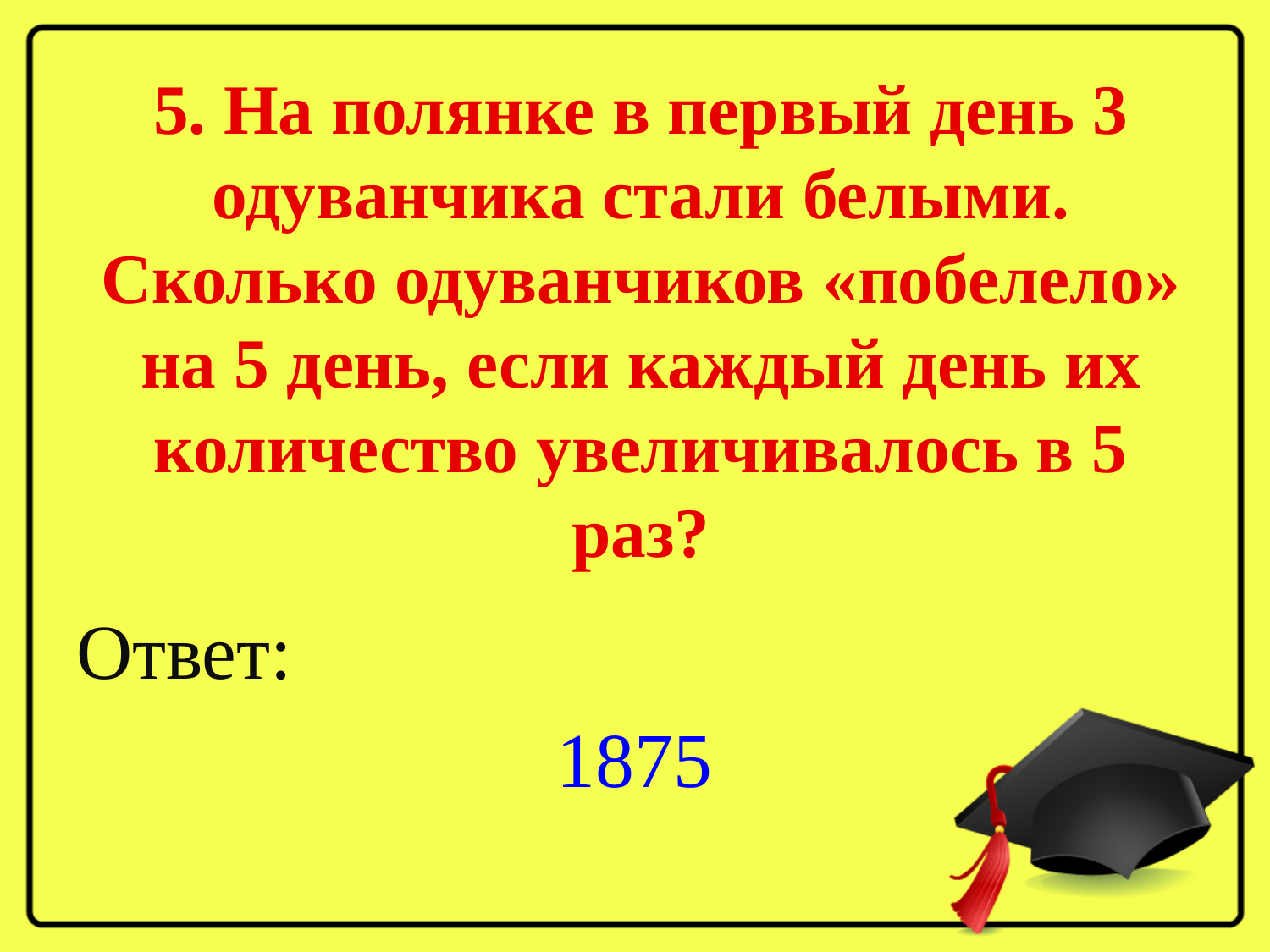

# 5. На полянке в первый день 3 одуванчика стали белыми. Сколько одуванчиков «побелело» на 5 день, если каждый день их количество увеличивалось в 5 раз?
Ответ:
1875